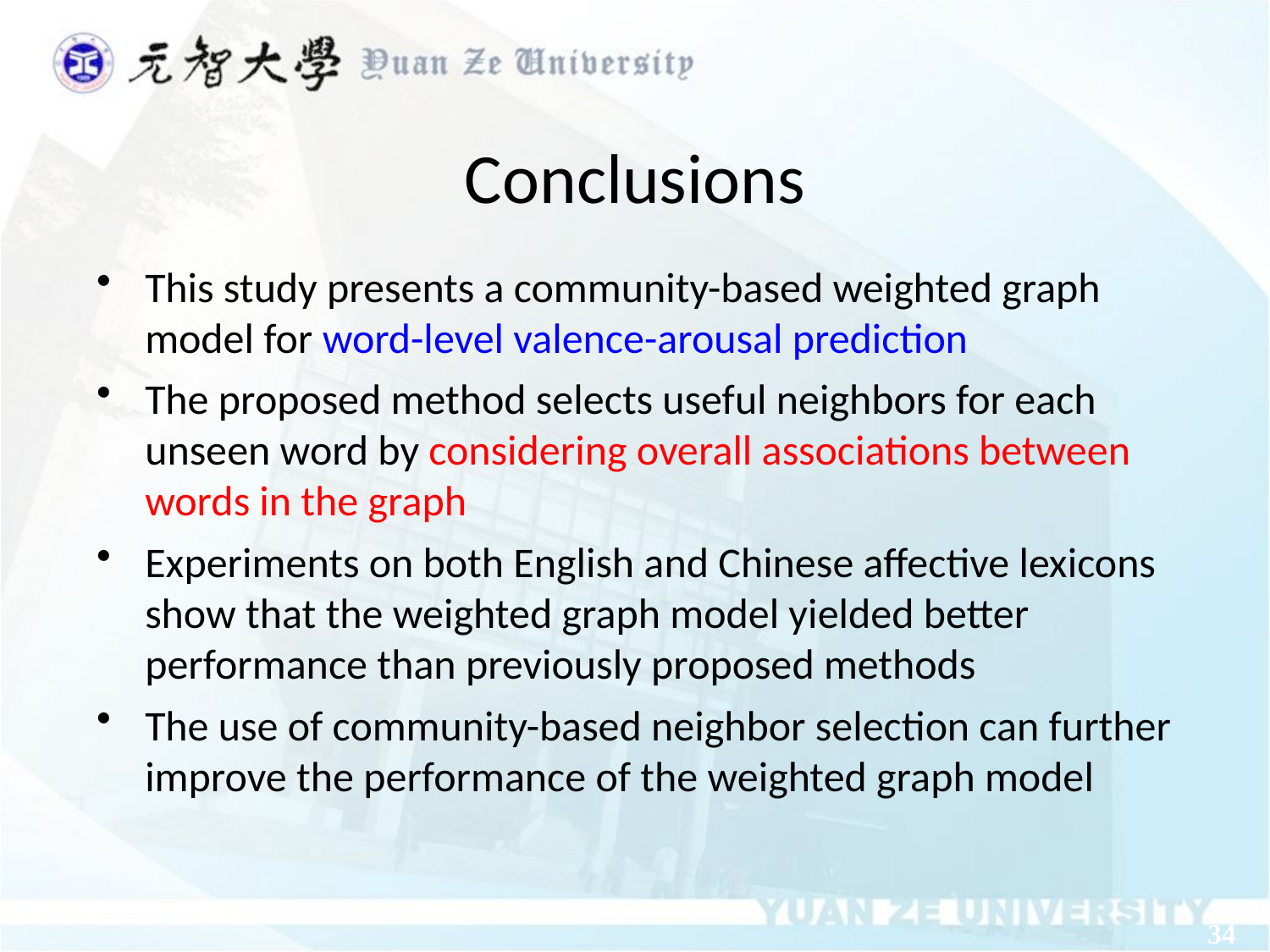

Conclusions
This study presents a community-based weighted graph model for word-level valence-arousal prediction
The proposed method selects useful neighbors for each unseen word by considering overall associations between words in the graph
Experiments on both English and Chinese affective lexicons show that the weighted graph model yielded better performance than previously proposed methods
The use of community-based neighbor selection can further improve the performance of the weighted graph model
34